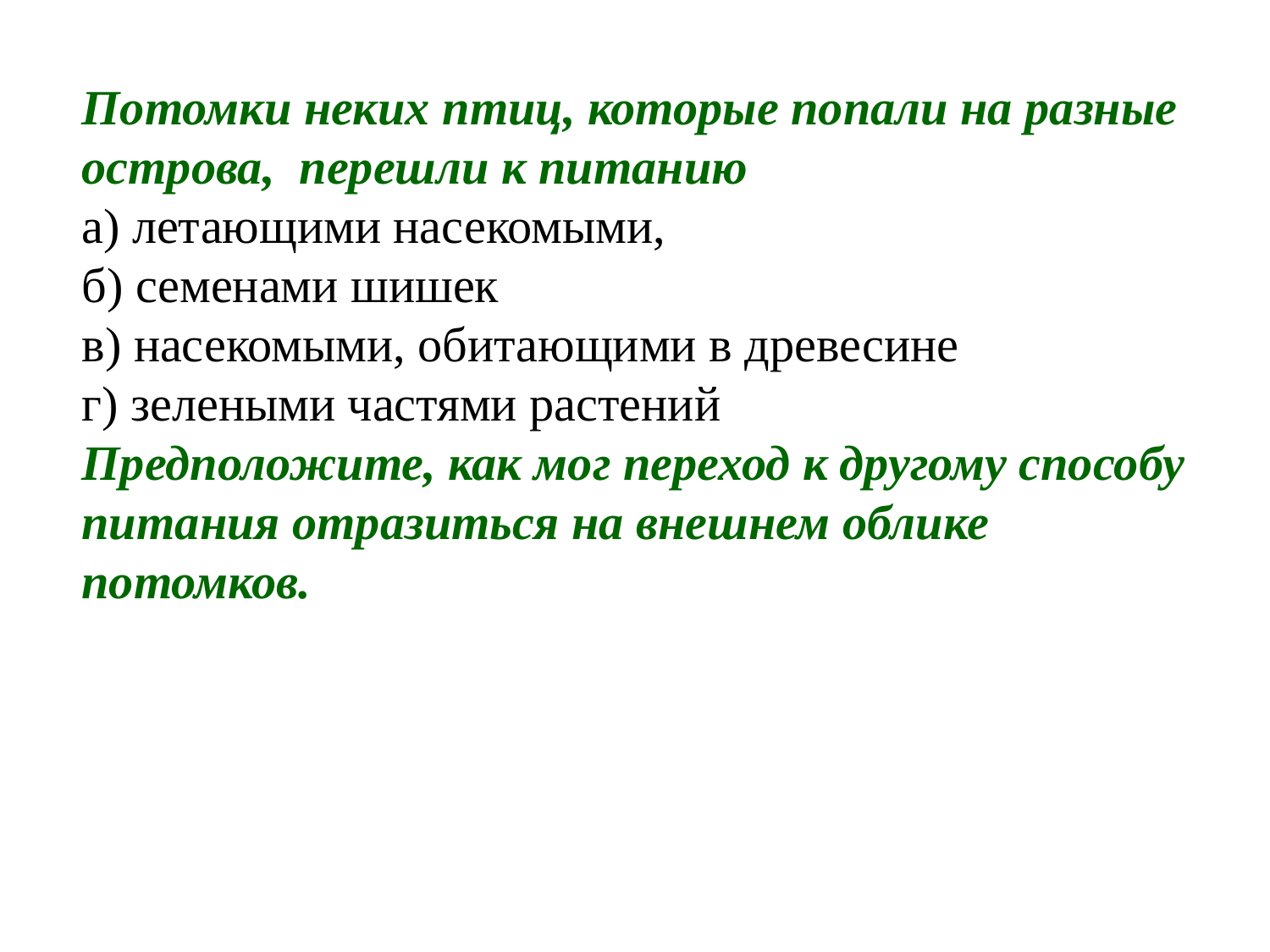

Потомки неких птиц, которые попали на разные острова,  перешли к питанию
а) летающими насекомыми,
б) семенами шишек
в) насекомыми, обитающими в древесине
г) зелеными частями растений
Предположите, как мог переход к другому способу питания отразиться на внешнем облике потомков.